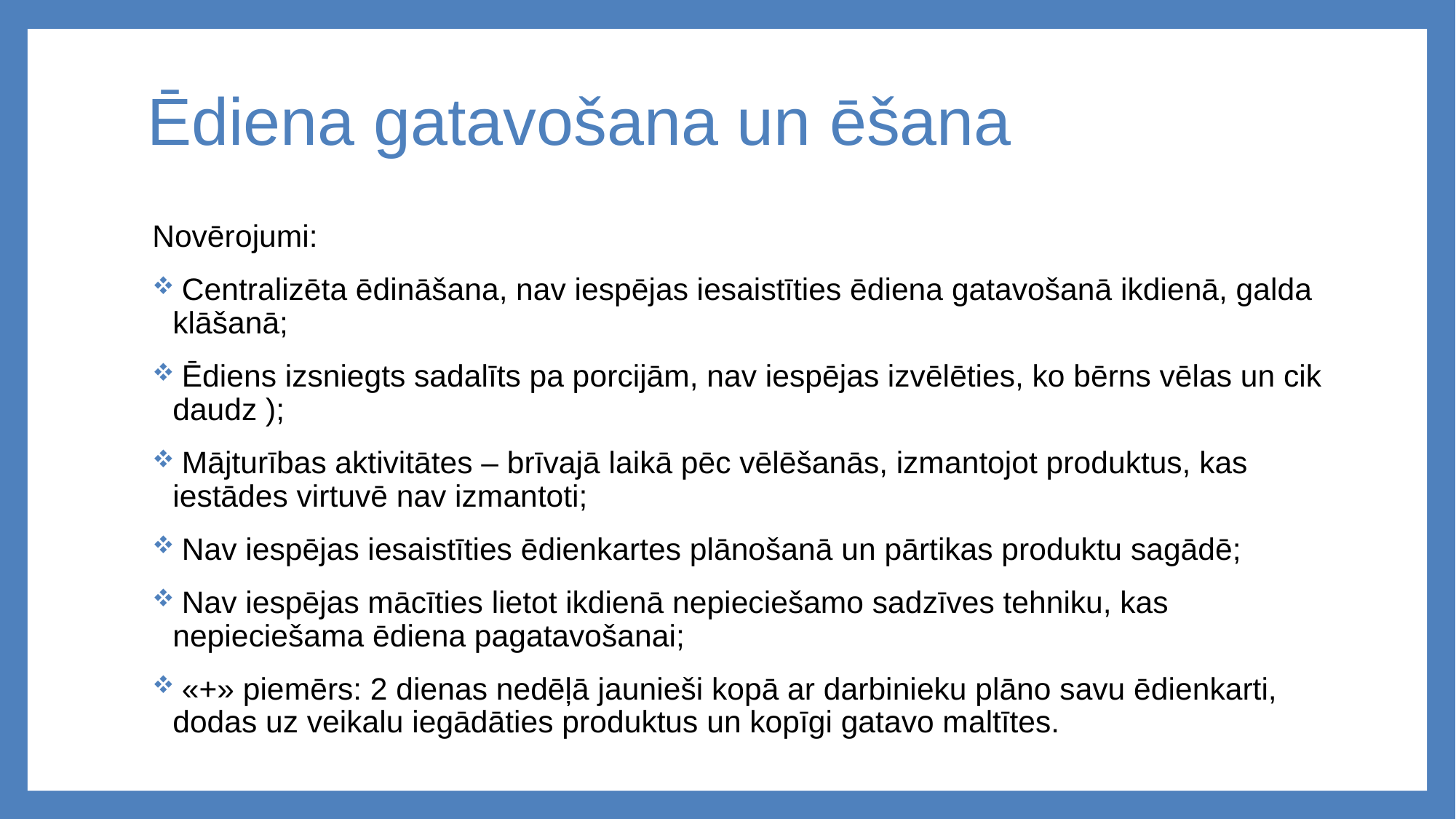

# Ēdiena gatavošana un ēšana
Novērojumi:
 Centralizēta ēdināšana, nav iespējas iesaistīties ēdiena gatavošanā ikdienā, galda klāšanā;
 Ēdiens izsniegts sadalīts pa porcijām, nav iespējas izvēlēties, ko bērns vēlas un cik daudz );
 Mājturības aktivitātes – brīvajā laikā pēc vēlēšanās, izmantojot produktus, kas iestādes virtuvē nav izmantoti;
 Nav iespējas iesaistīties ēdienkartes plānošanā un pārtikas produktu sagādē;
 Nav iespējas mācīties lietot ikdienā nepieciešamo sadzīves tehniku, kas nepieciešama ēdiena pagatavošanai;
 «+» piemērs: 2 dienas nedēļā jaunieši kopā ar darbinieku plāno savu ēdienkarti, dodas uz veikalu iegādāties produktus un kopīgi gatavo maltītes.